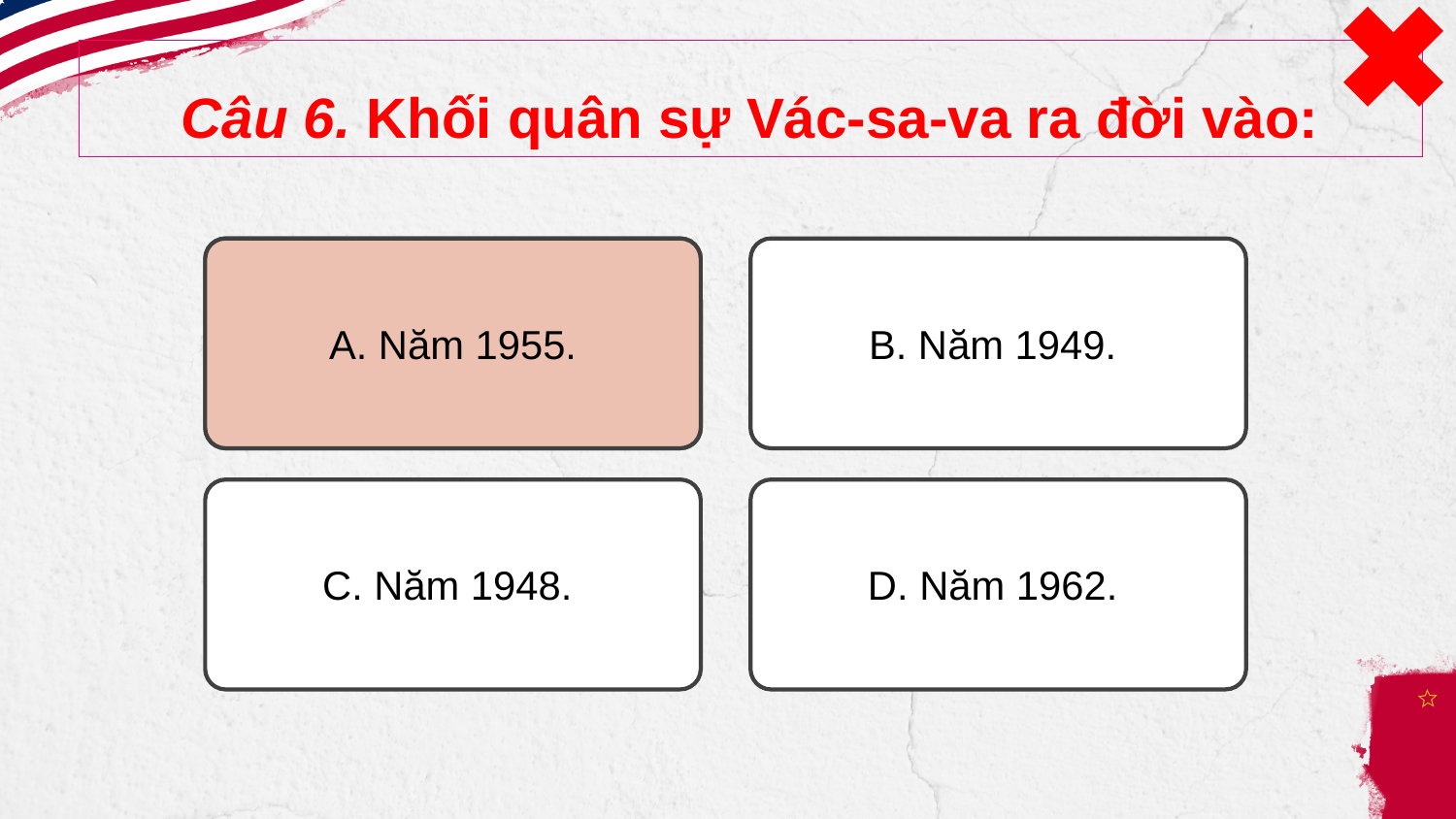

Câu 6. Khối quân sự Vác-sa-va ra đời vào:
A. Năm 1955.
A. Năm 1955.
B. Năm 1949.
C. Năm 1948.
D. Năm 1962.